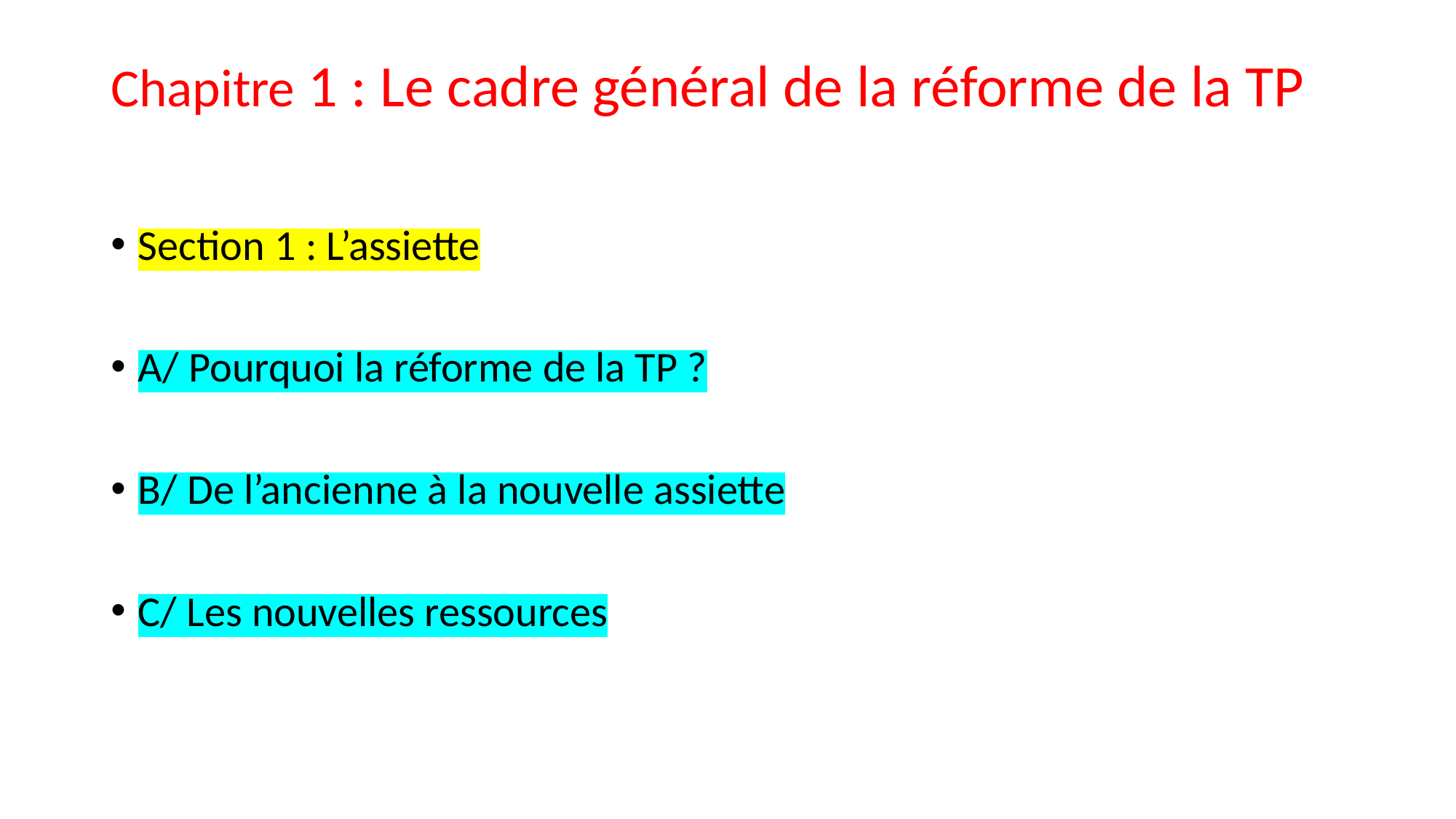

# Chapitre 1 : Le cadre général de la réforme de la TP
Section 1 : L’assiette

A/ Pourquoi la réforme de la TP ?

B/ De l’ancienne à la nouvelle assiette

C/ Les nouvelles ressources